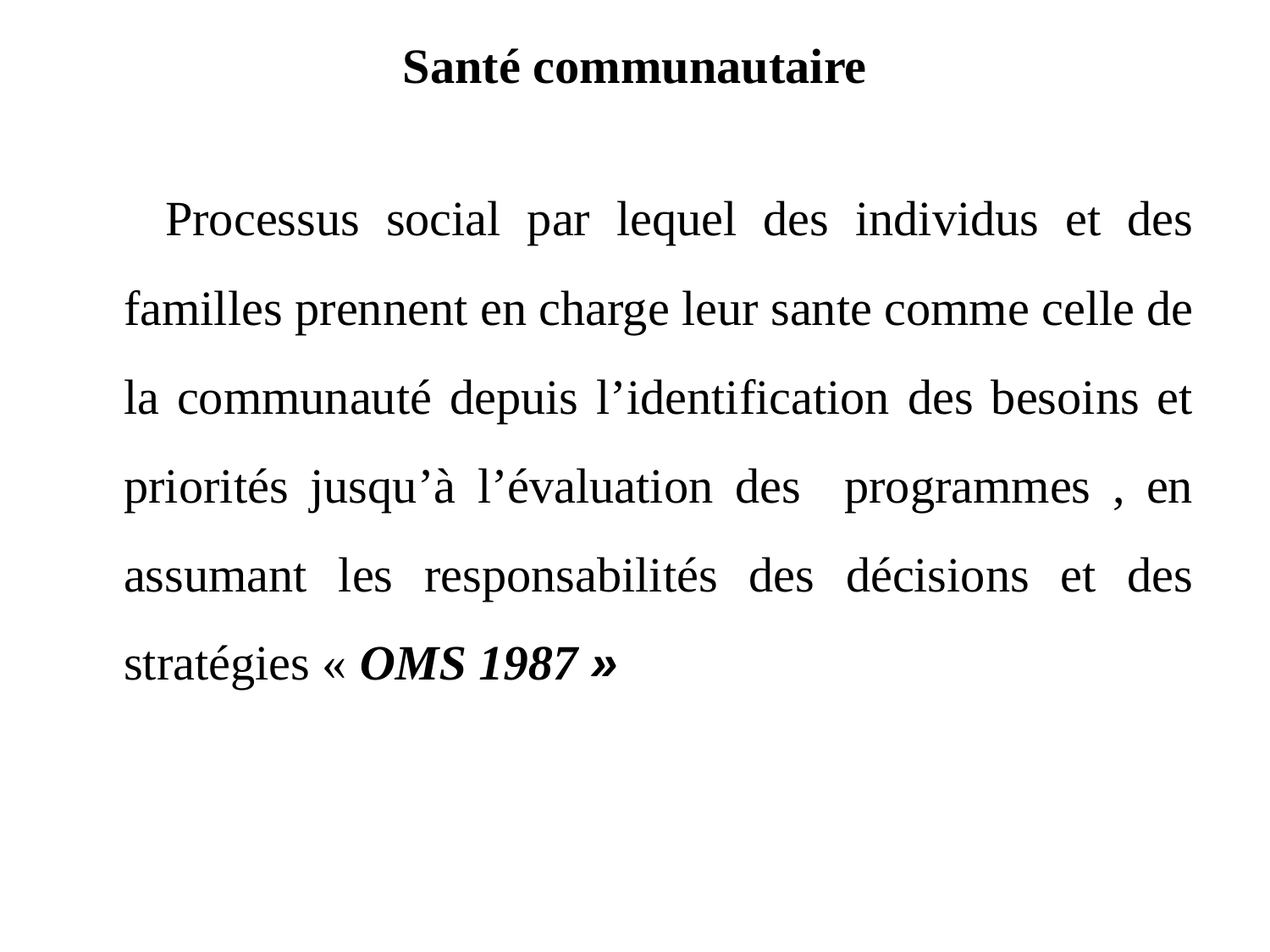

# Santé communautaire
   Processus social par lequel des individus et des familles prennent en charge leur sante comme celle de la communauté depuis l’identification des besoins et priorités jusqu’à l’évaluation des  programmes , en assumant les responsabilités des décisions et des stratégies « OMS 1987 »